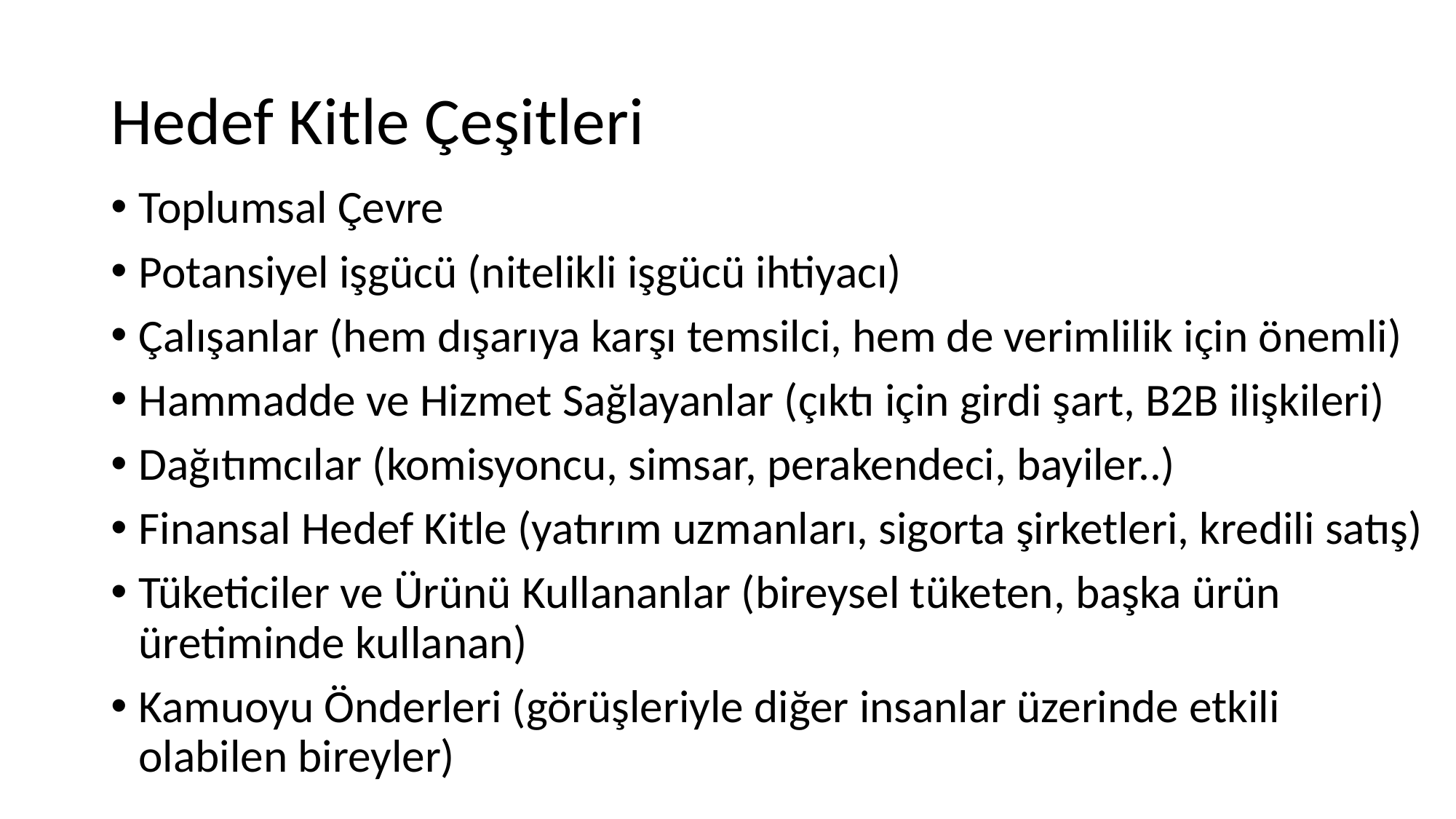

# Hedef Kitle Çeşitleri
Toplumsal Çevre
Potansiyel işgücü (nitelikli işgücü ihtiyacı)
Çalışanlar (hem dışarıya karşı temsilci, hem de verimlilik için önemli)
Hammadde ve Hizmet Sağlayanlar (çıktı için girdi şart, B2B ilişkileri)
Dağıtımcılar (komisyoncu, simsar, perakendeci, bayiler..)
Finansal Hedef Kitle (yatırım uzmanları, sigorta şirketleri, kredili satış)
Tüketiciler ve Ürünü Kullananlar (bireysel tüketen, başka ürün üretiminde kullanan)
Kamuoyu Önderleri (görüşleriyle diğer insanlar üzerinde etkili olabilen bireyler)